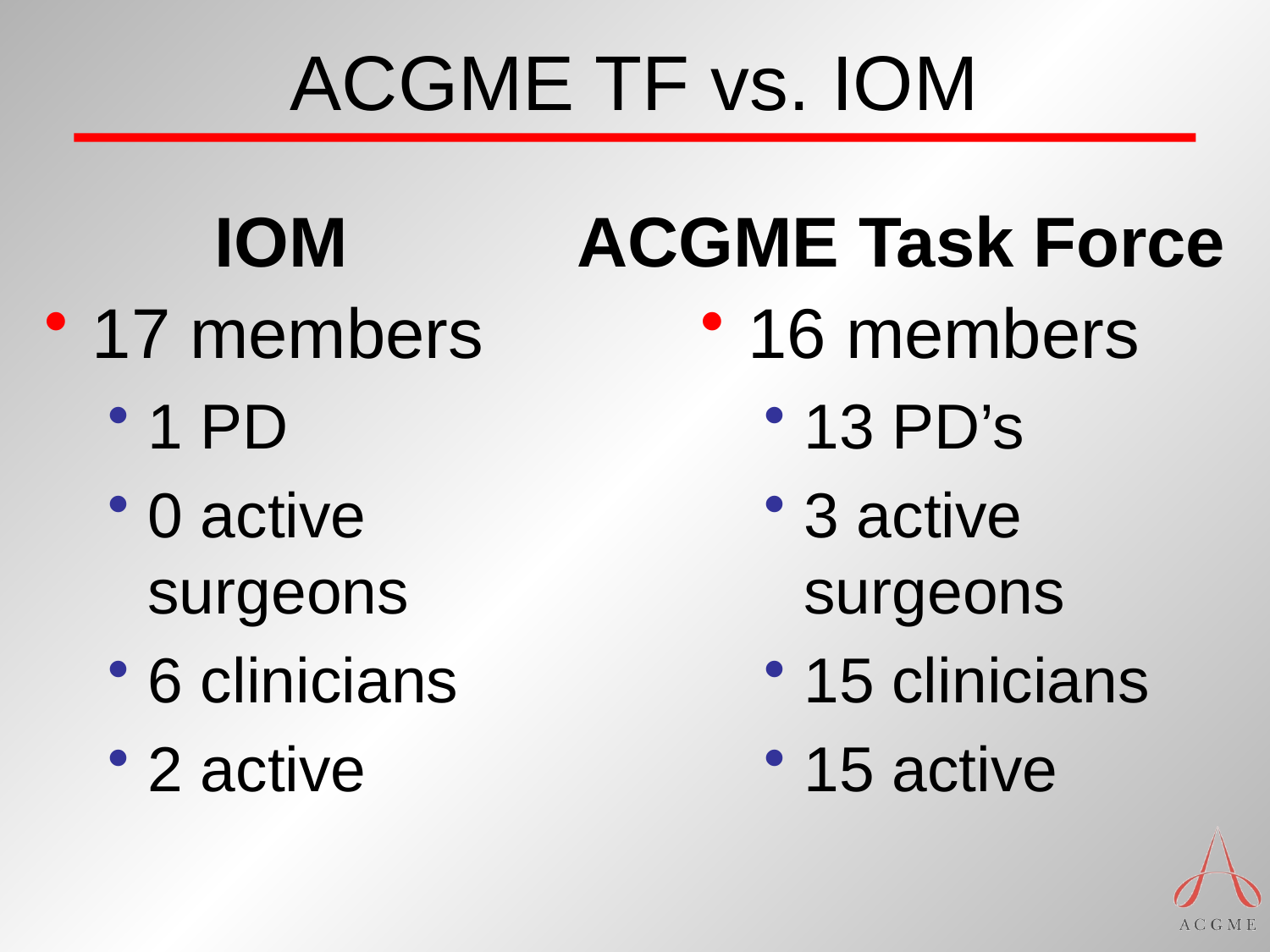

# ACGME TF vs. IOM
IOM
ACGME Task Force

17 members
1 PD
0 active surgeons
6 clinicians
2 active

16 members
13 PD’s
3 active surgeons
15 clinicians
15 active